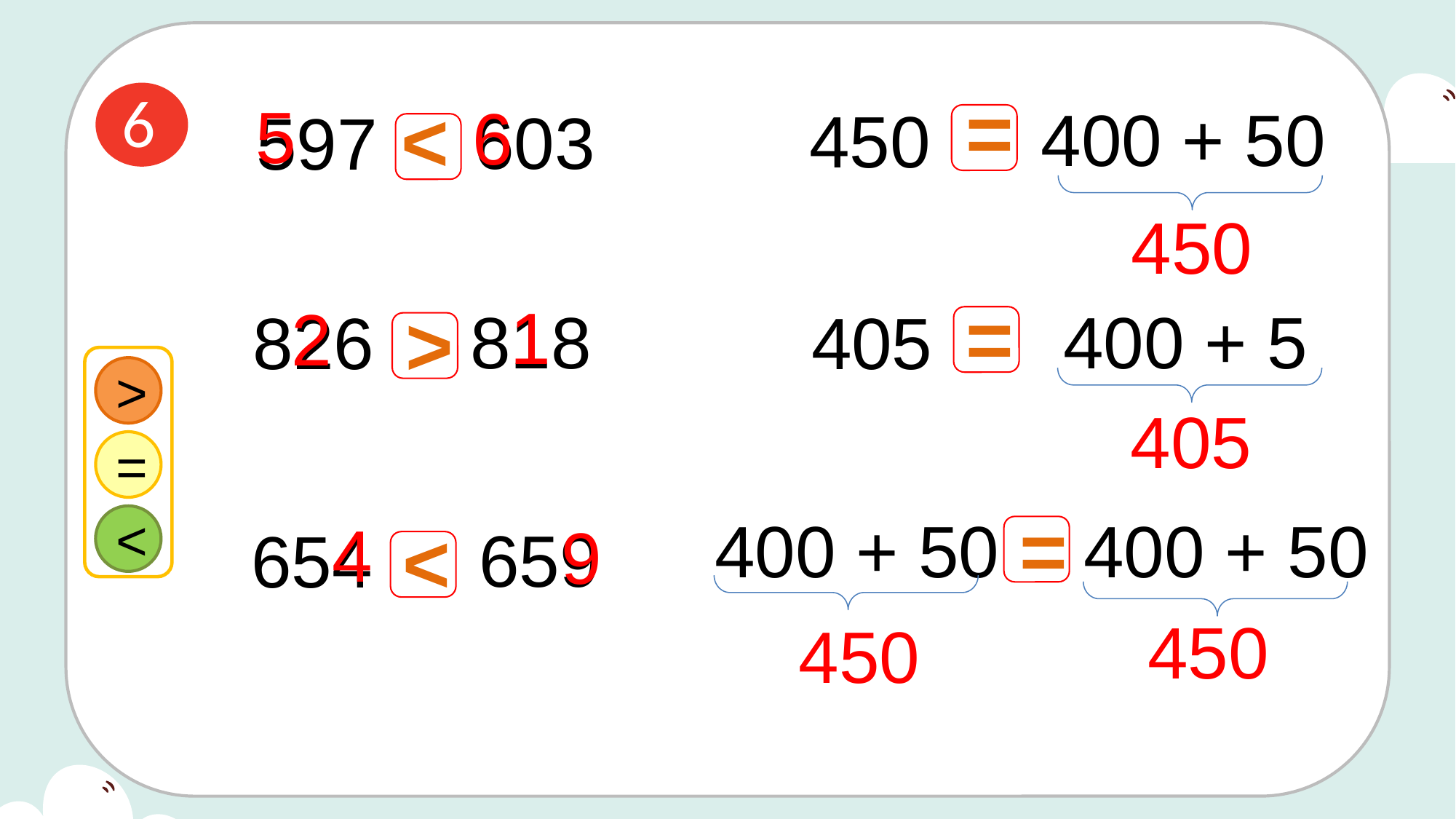

6

=
<
5
6
400 + 50
450

603
597

450

=
1
2
>
818
826

400 + 5
405

>
=
<
405

=
400 + 50
400 + 50

4
<
9
659
654

450
450